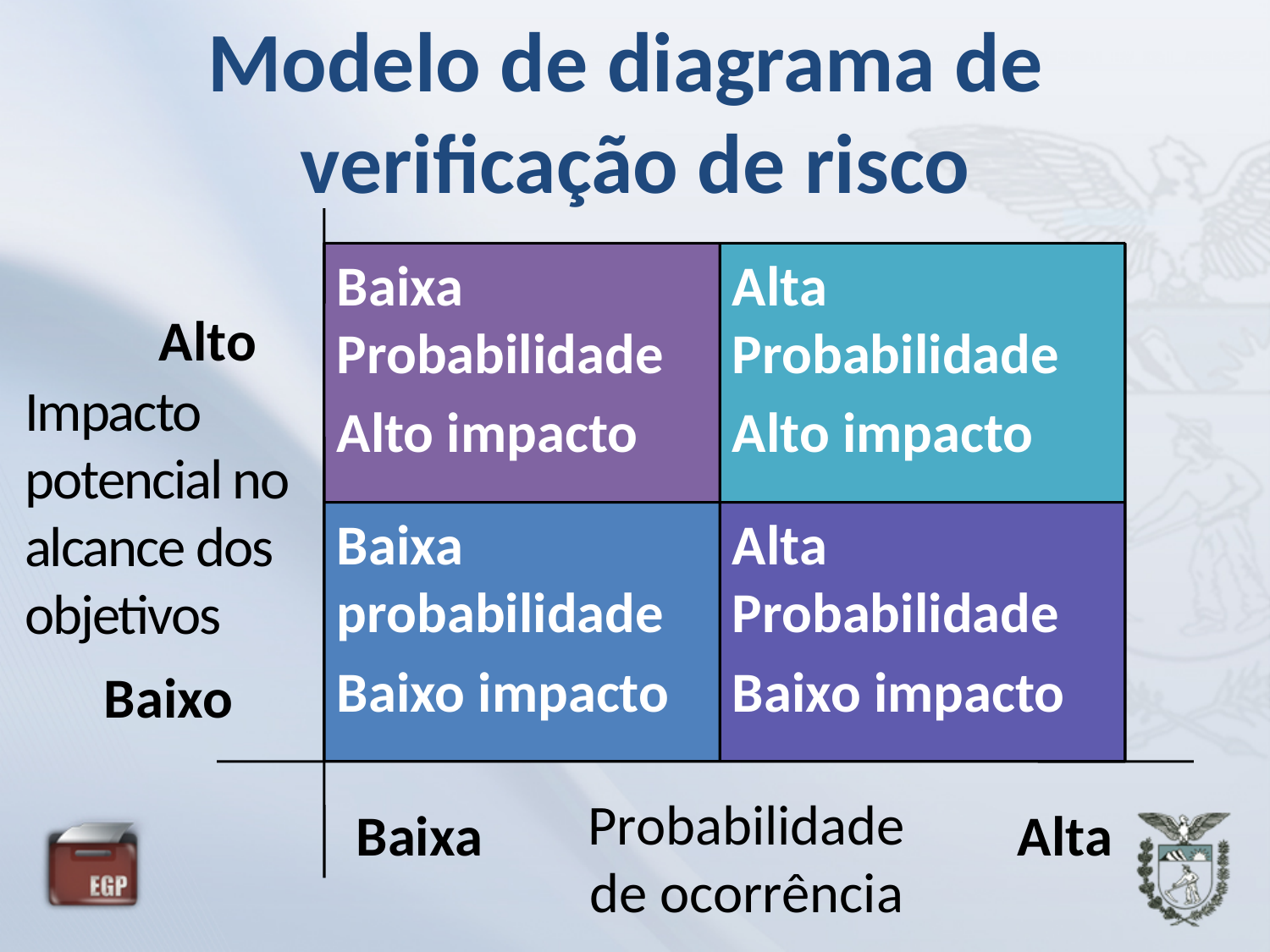

Modelo de diagrama de
verificação de risco

Baixa Probabilidade
Alto impacto

Alta Probabilidade
Alto impacto

Baixa probabilidade
Baixo impacto

Alta Probabilidade
Baixo impacto

Alto
Impacto potencial no alcance dos objetivos
Baixo

Probabilidade de ocorrência
Baixa
Alta